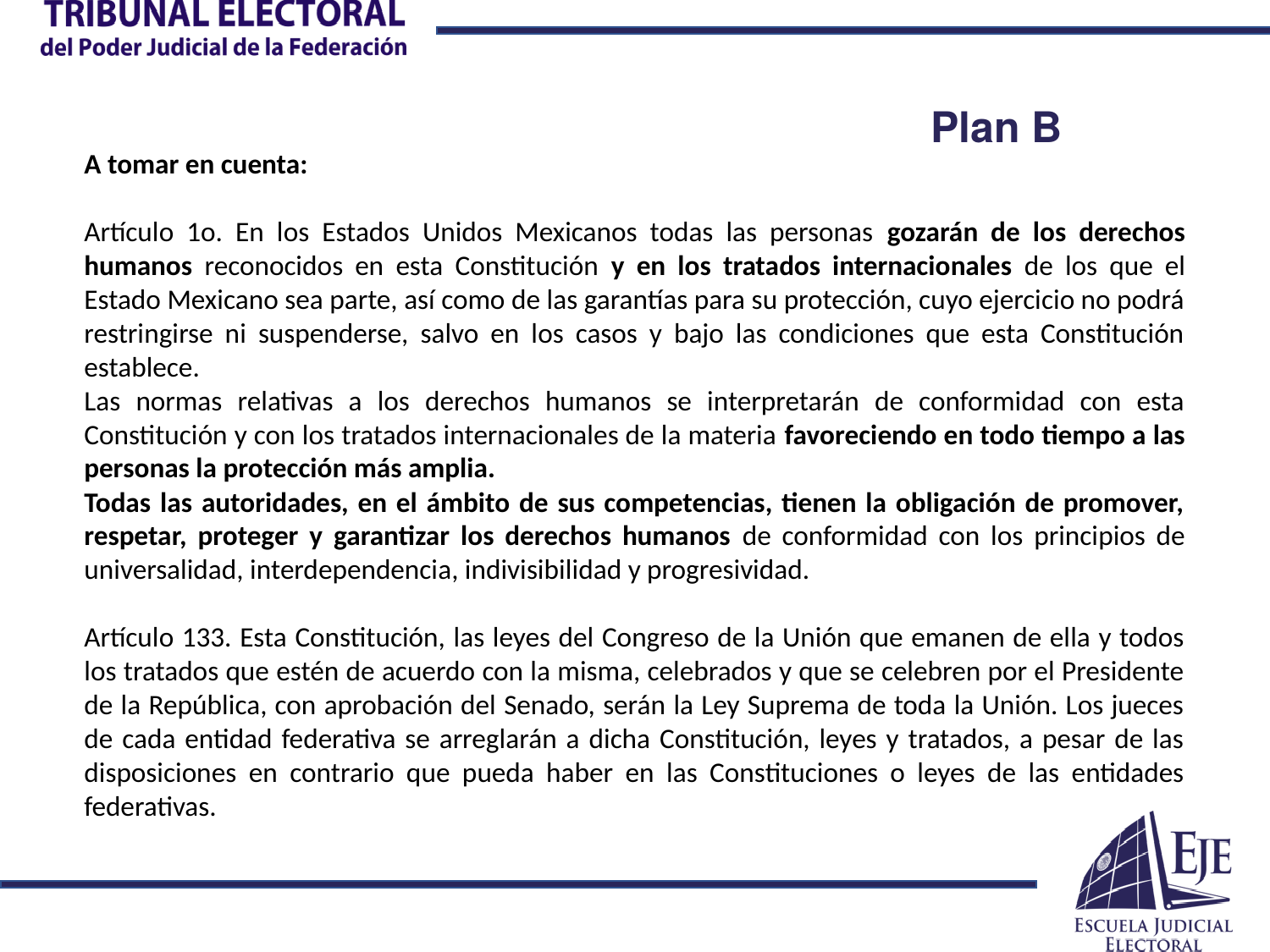

Plan B
A tomar en cuenta:

Artículo 1o. En los Estados Unidos Mexicanos todas las personas gozarán de los derechos humanos reconocidos en esta Constitución y en los tratados internacionales de los que el Estado Mexicano sea parte, así como de las garantías para su protección, cuyo ejercicio no podrá restringirse ni suspenderse, salvo en los casos y bajo las condiciones que esta Constitución establece.
Las normas relativas a los derechos humanos se interpretarán de conformidad con esta Constitución y con los tratados internacionales de la materia favoreciendo en todo tiempo a las personas la protección más amplia.
Todas las autoridades, en el ámbito de sus competencias, tienen la obligación de promover, respetar, proteger y garantizar los derechos humanos de conformidad con los principios de universalidad, interdependencia, indivisibilidad y progresividad.

Artículo 133. Esta Constitución, las leyes del Congreso de la Unión que emanen de ella y todos los tratados que estén de acuerdo con la misma, celebrados y que se celebren por el Presidente de la República, con aprobación del Senado, serán la Ley Suprema de toda la Unión. Los jueces de cada entidad federativa se arreglarán a dicha Constitución, leyes y tratados, a pesar de las disposiciones en contrario que pueda haber en las Constituciones o leyes de las entidades federativas.